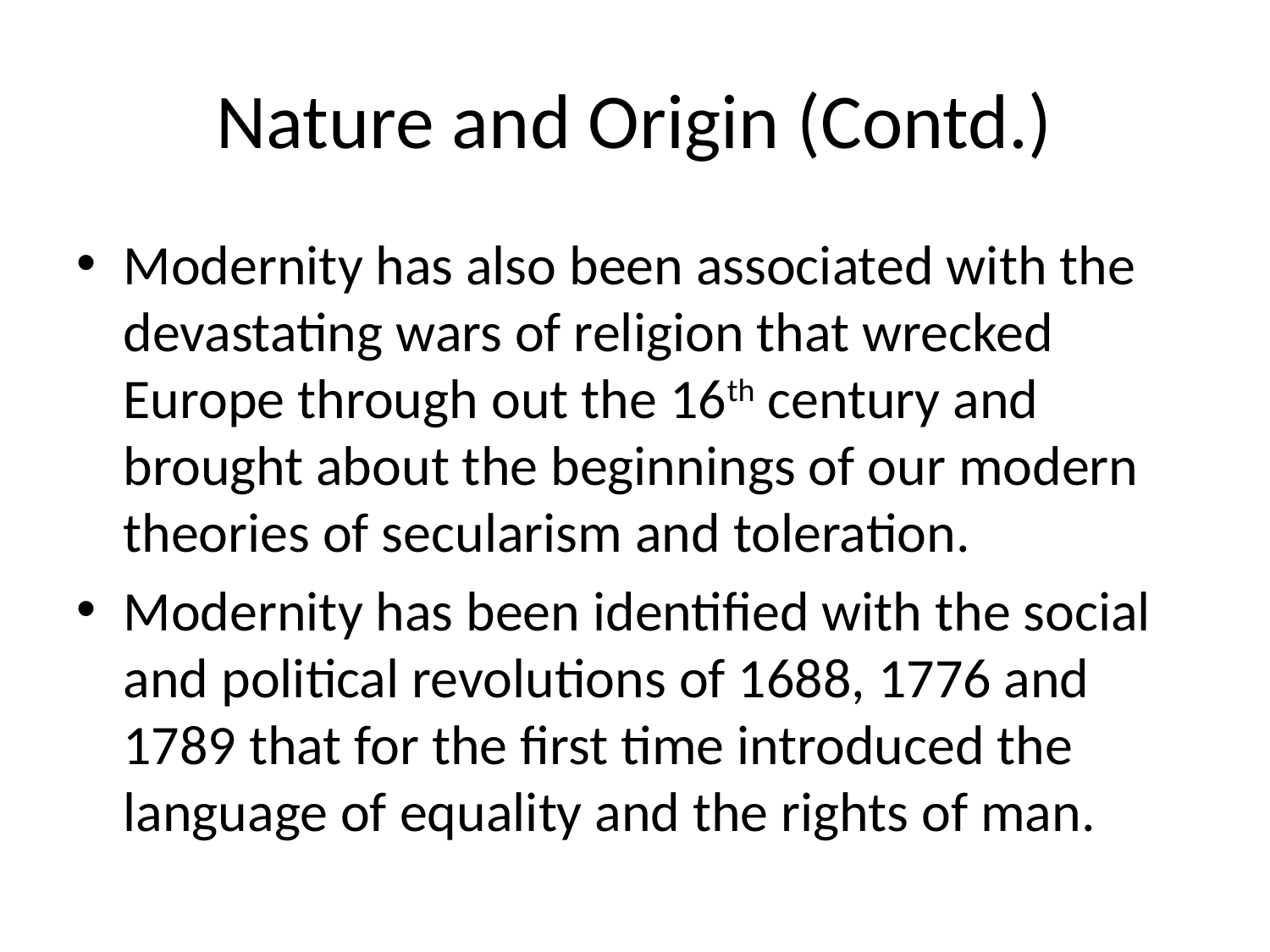

# Nature and Origin (Contd.)
Modernity has also been associated with the devastating wars of religion that wrecked Europe through out the 16th century and brought about the beginnings of our modern theories of secularism and toleration.
Modernity has been identified with the social and political revolutions of 1688, 1776 and 1789 that for the first time introduced the language of equality and the rights of man.